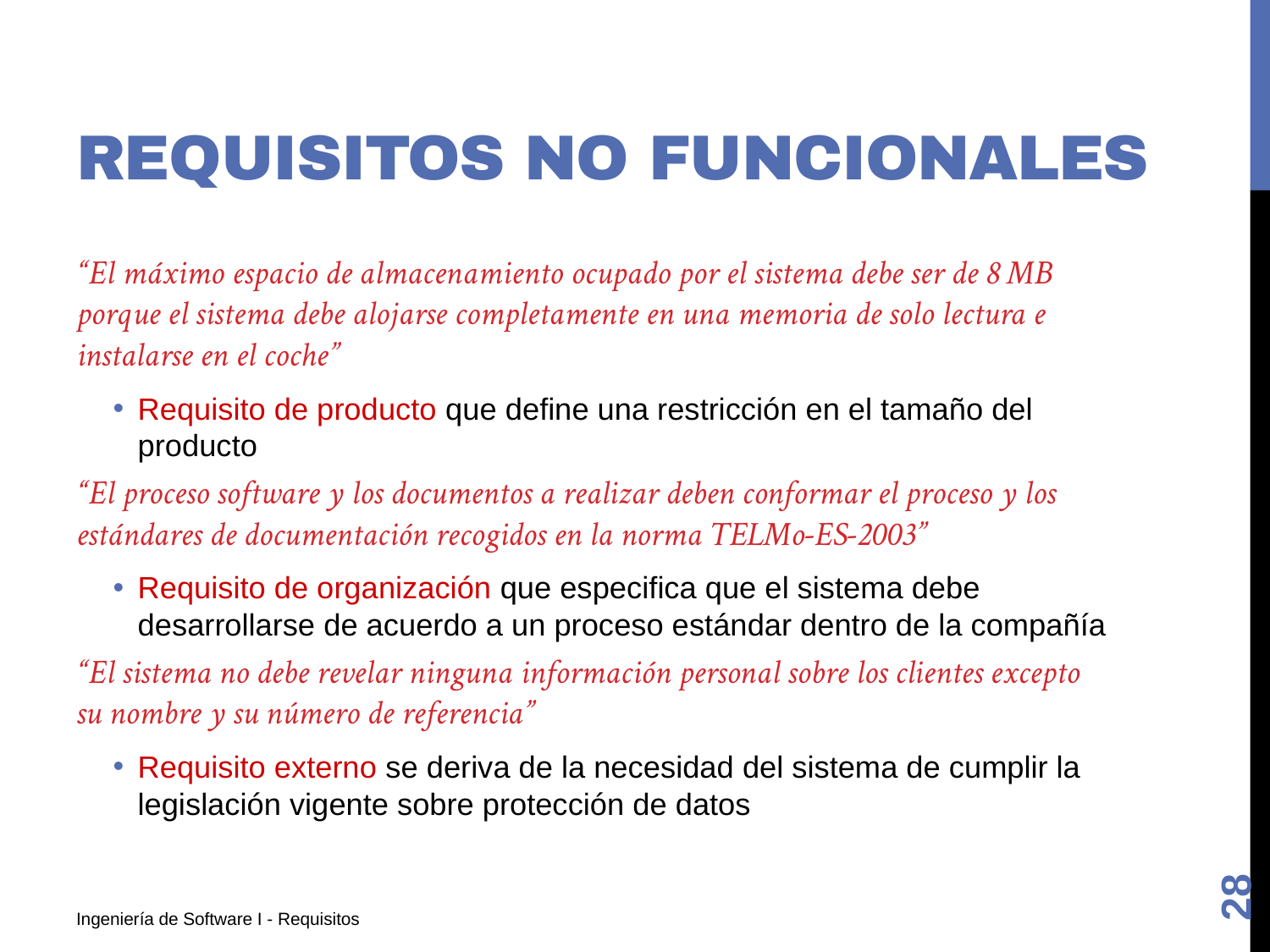

# Requisitos no funcionales
“El máximo espacio de almacenamiento ocupado por el sistema debe ser de 8 MB porque el sistema debe alojarse completamente en una memoria de solo lectura e instalarse en el coche”
Requisito de producto que define una restricción en el tamaño del producto
“El proceso software y los documentos a realizar deben conformar el proceso y los estándares de documentación recogidos en la norma TELMo-ES-2003”
Requisito de organización que especifica que el sistema debe desarrollarse de acuerdo a un proceso estándar dentro de la compañía
“El sistema no debe revelar ninguna información personal sobre los clientes excepto su nombre y su número de referencia”
Requisito externo se deriva de la necesidad del sistema de cumplir la legislación vigente sobre protección de datos
28
Ingeniería de Software I - Requisitos